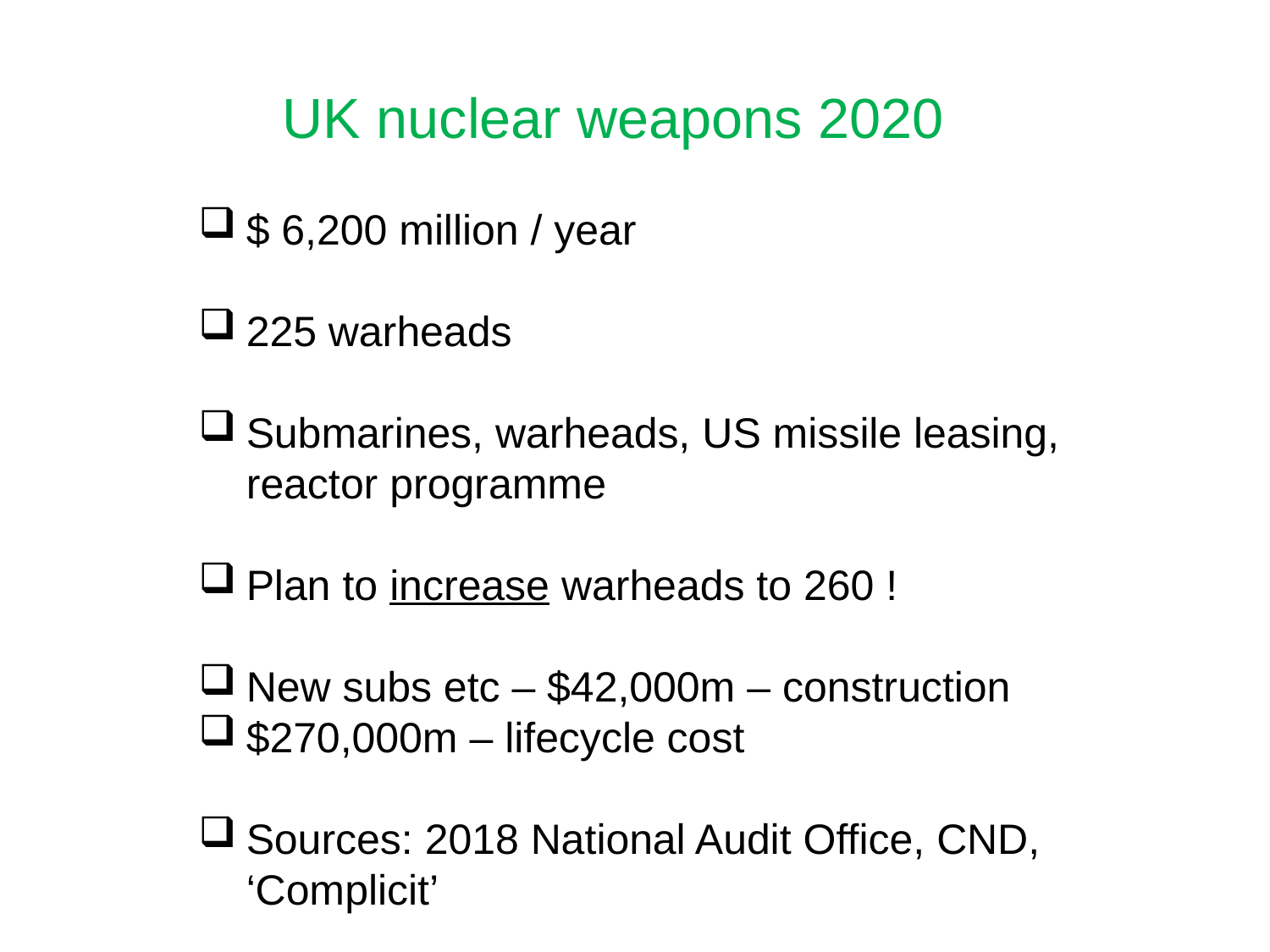

UK nuclear weapons 2020
$ 6,200 million / year

225 warheads

Submarines, warheads, US missile leasing, reactor programme

Plan to increase warheads to 260 !

New subs etc – $42,000m – construction
$270,000m – lifecycle cost

Sources: 2018 National Audit Office, CND, ‘Complicit’